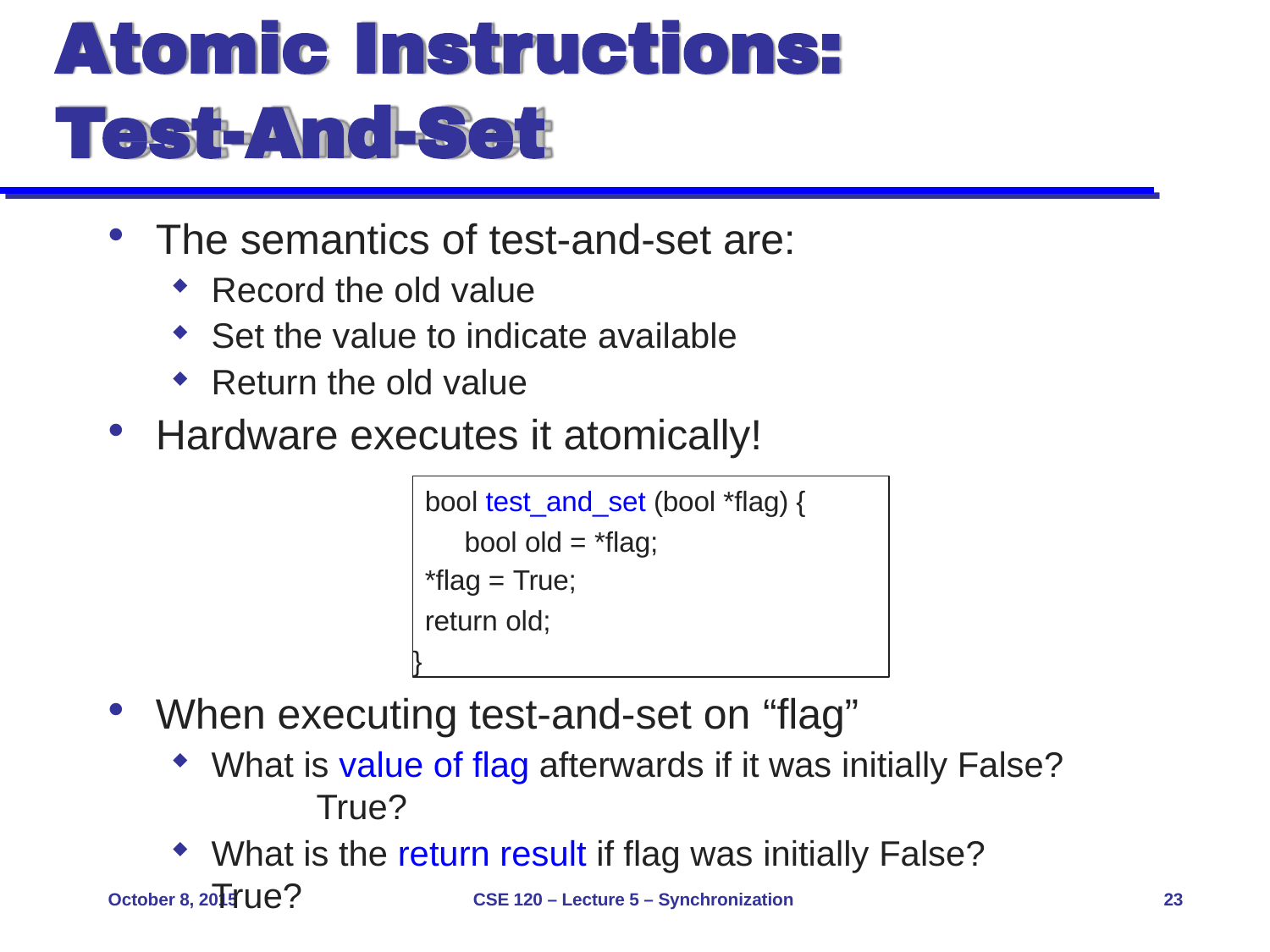

# Atomic Instructions:
Test-And-Set

The semantics of test-and-set are:
Record the old value
Set the value to indicate available
Return the old value
Hardware executes it atomically!
bool test_and_set (bool *flag) {  bool old = *flag;
*flag = True;
return old;
}
When executing test-and-set on “flag”
What is value of flag afterwards if it was initially False?	True?
What is the return result if flag was initially False?	True?
October 8, 2015
CSE 120 – Lecture 5 – Synchronization
23